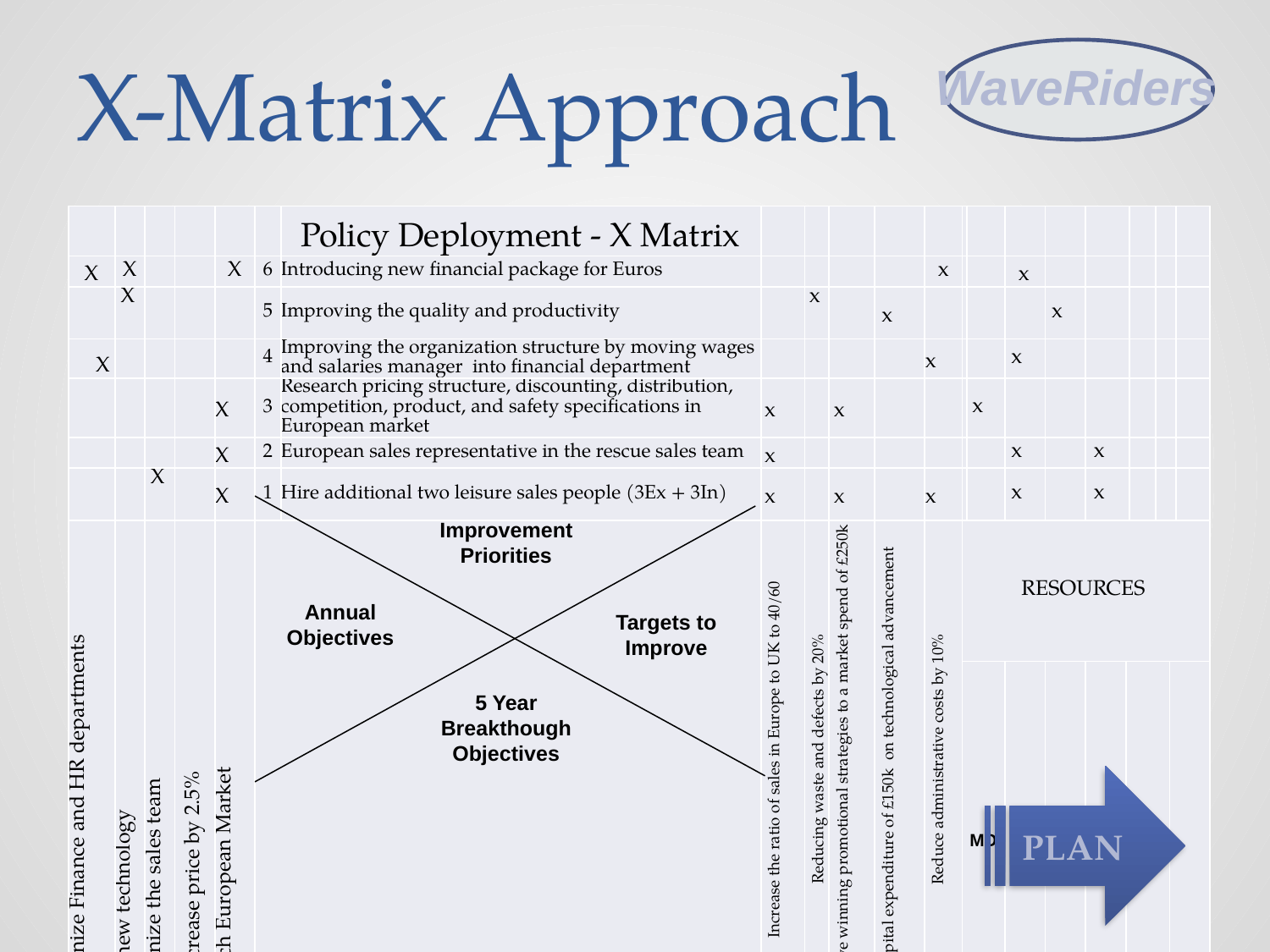

# X-Matrix Approach

WaveRiders
|  |  |  |  |  |  | Policy Deployment - X Matrix |  |  |  |  |  |  |  |  |  |  |  |  |  |  |  |  |  |  |  |  |
| --- | --- | --- | --- | --- | --- | --- | --- | --- | --- | --- | --- | --- | --- | --- | --- | --- | --- | --- | --- | --- | --- | --- | --- | --- | --- | --- |
| X | X |  |  | X | 6 | Introducing new financial package for Euros |  |  |  |  | x |  |  |  | x |  |  |  |  |  |  |  |  |  |  |  |
|  | X |  |  |  | 5 | Improving the quality and productivity |  | x |  | x |  |  |  |  |  |  | x |  |  |  |  |  |  |  |  |  |
| X |  |  |  |  | 4 | Improving the organization structure by moving wages and salaries manager into financial department |  |  |  |  | x |  |  |  | x |  |  |  |  |  |  |  |  |  |  |  |
|  |  |  |  | X | 3 | Research pricing structure, discounting, distribution, competition, product, and safety specifications in European market | x |  | x |  |  |  | x |  |  |  |  |  |  |  |  |  |  |  |  |  |
|  |  |  |  | X | 2 | European sales representative in the rescue sales team | x |  |  |  |  |  |  |  | x |  |  |  | x |  |  |  |  |  |  |  |
|  |  | X |  | X | 1 | Hire additional two leisure sales people (3Ex + 3In) | x |  | x |  | x |  |  |  | x |  |  |  | x |  |  |  |  |  |  |  |
| Reorganize Finance and HR departments | Invest new technology | Reorganize the sales team | Increase price by 2.5% | Research European Market |  |  | Increase the ratio of sales in Europe to UK to 40/60 | Reducing waste and defects by 20% | Achieve winning promotional strategies to a market spend of £250k | Capital expenditure of £150k on technological advancement | Reduce administrative costs by 10% | RESOURCES |  |  |  |  |  |  |  |  |  |  |  |  |  |  |
|  |  |  |  |  |  |  |  |  |  |  |  | MD |  |  | FD |  | PD |  | HR |  |  |  |  |  |  |  |
|  |  |  |  | X | A | Gain substantial European market share |  |  |  |  |  |  |  |  |  |  |  |  |  |  |  |  |  |  |  |  |
|  |  |  | X |  | B | Increase the profits after tax to £1m |  |  |  |  |  |  |  |  |  |  |  |  |  |  |  |  |  |  |  |  |
|  |  | X |  |  | C | Increase sales to £15m |  |  |  |  |  |  |  |  |  |  |  |  |  |  |  |  |  |  |  |  |
|  | X |  |  |  | D | Improve company reputation through quality |  |  |  |  |  |  |  |  |  |  |  |  |  |  |  |  |  |  |  |  |
| X |  |  |  |  | E | Reduce the operating costs by 10% improving efficiency |  |  |  |  |  |  |  |  |  |  |  |  |  |  |  |  |  |  |  |  |

Improvement Priorities
Annual Objectives

Targets to Improve
5 Year
Breakthough Objectives
PLAN